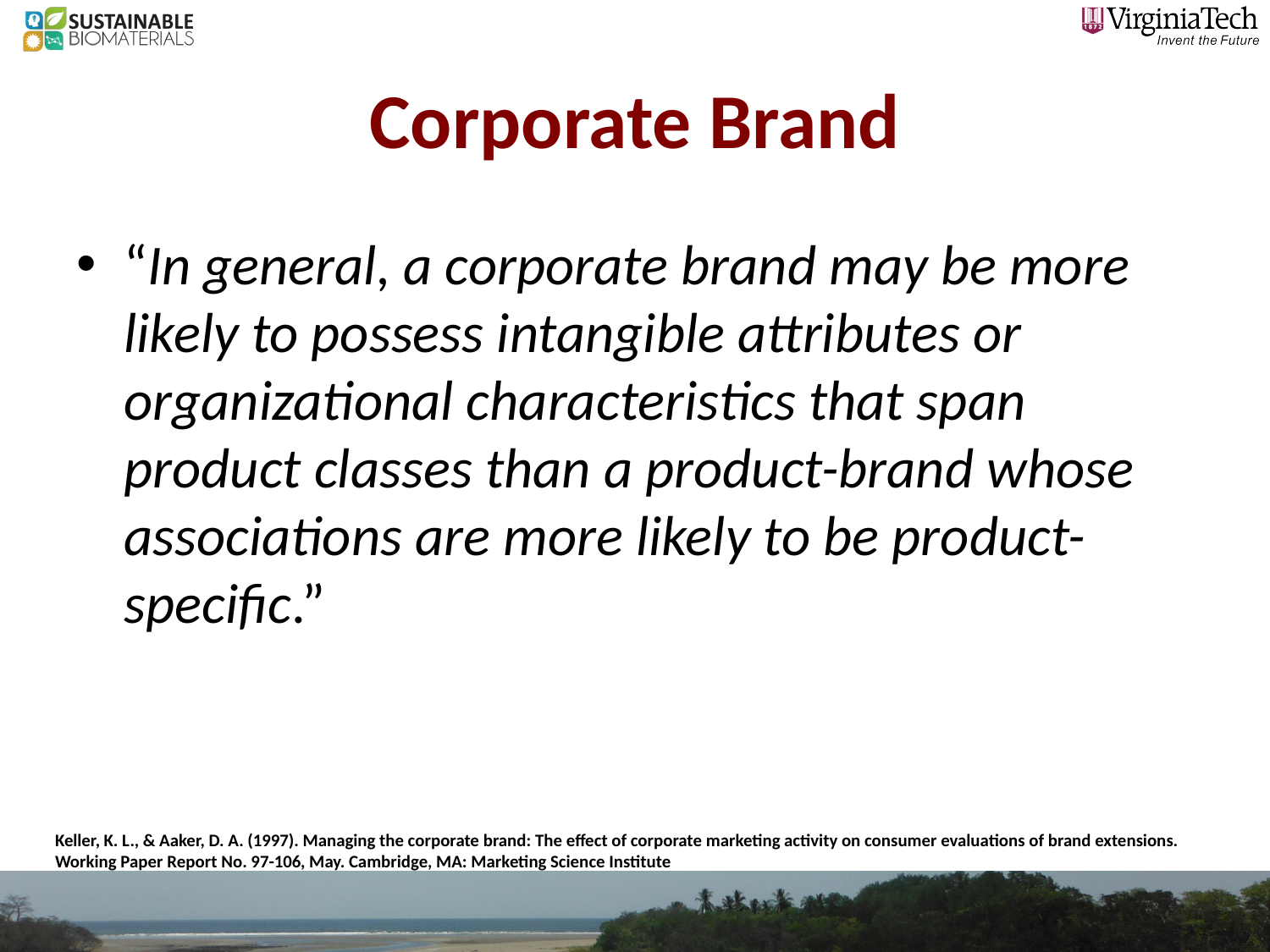

# Corporate Brand
“In general, a corporate brand may be more likely to possess intangible attributes or organizational characteristics that span product classes than a product-brand whose associations are more likely to be product-specific.”
Keller, K. L., & Aaker, D. A. (1997). Managing the corporate brand: The effect of corporate marketing activity on consumer evaluations of brand extensions. Working Paper Report No. 97-106, May. Cambridge, MA: Marketing Science Institute